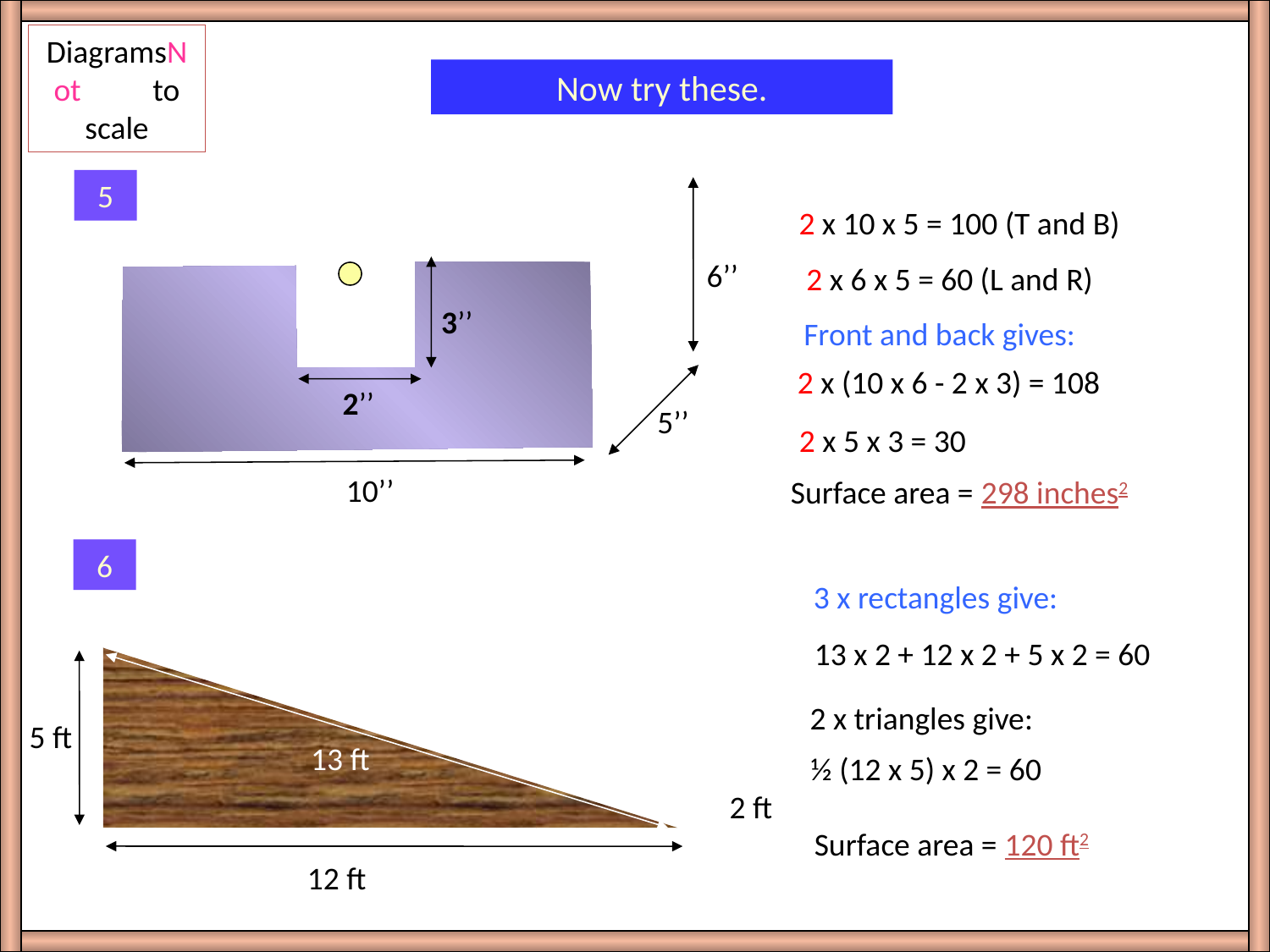

DiagramsNot          to scale
Now try these.
5

   2 x 10 x 5 = 100 (T and B)
6’’
2 x 6 x 5 = 60 (L and R)

3’’
Front and back gives:
2 x (10 x 6 - 2 x 3) = 108

2’’

5’’
2 x 5 x 3 = 30

10’’
Surface area = 298 inches2
6
3 x rectangles give:
13 x 2 + 12 x 2 + 5 x 2 = 60

2 x triangles give:
5 ft
13 ft
½ (12 x 5) x 2 = 60
2 ft
Surface area = 120 ft2

12 ft